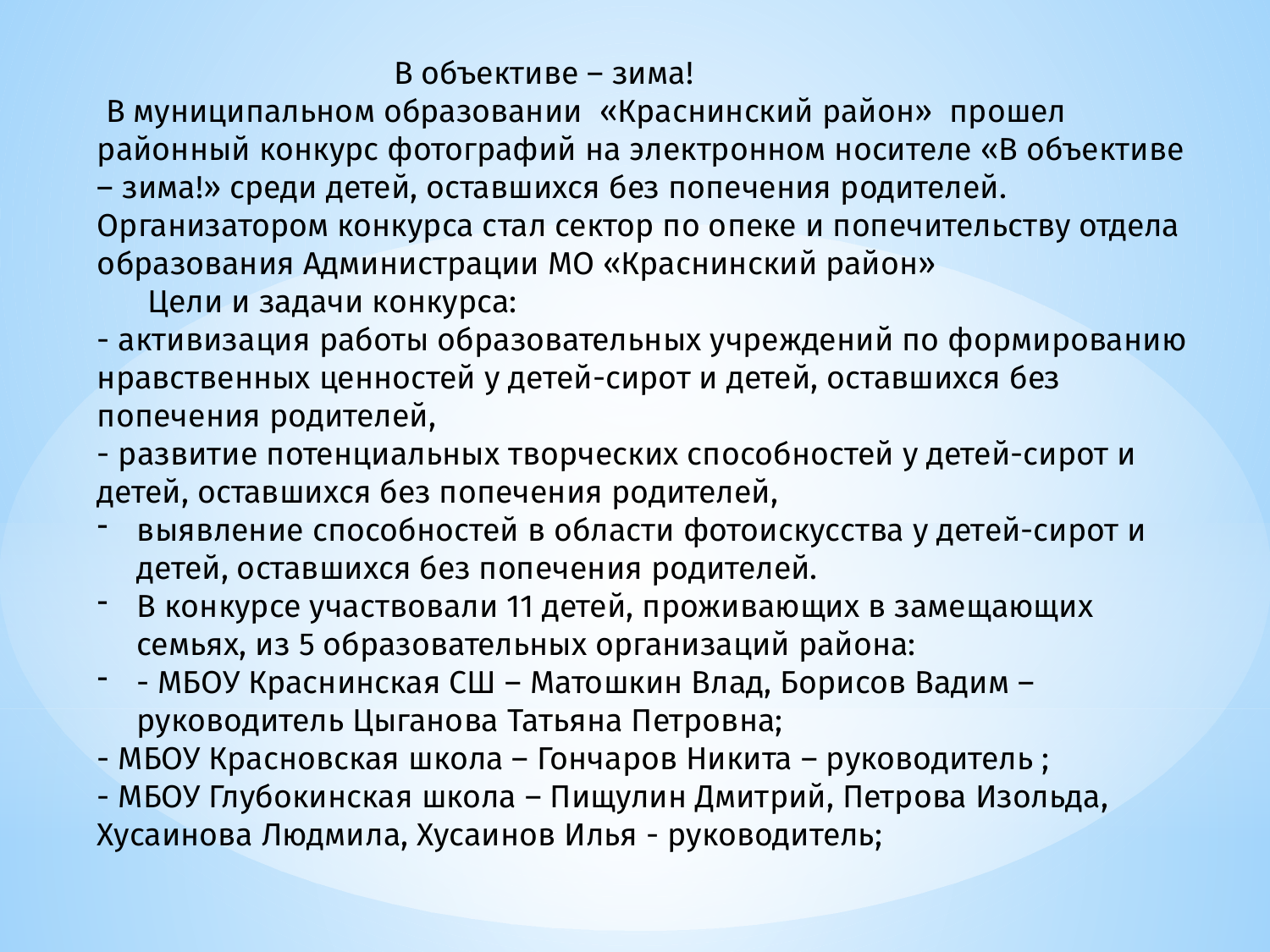

В объективе – зима!
 В муниципальном образовании  «Краснинский район»  прошел районный конкурс фотографий на электронном носителе «В объективе – зима!» среди детей, оставшихся без попечения родителей. Организатором конкурса стал сектор по опеке и попечительству отдела образования Администрации МО «Краснинский район»
      Цели и задачи конкурса:
- активизация работы образовательных учреждений по формированию нравственных ценностей у детей-сирот и детей, оставшихся без попечения родителей,
- развитие потенциальных творческих способностей у детей-сирот и детей, оставшихся без попечения родителей,
выявление способностей в области фотоискусства у детей-сирот и детей, оставшихся без попечения родителей.
В конкурсе участвовали 11 детей, проживающих в замещающих семьях, из 5 образовательных организаций района:
- МБОУ Краснинская СШ – Матошкин Влад, Борисов Вадим – руководитель Цыганова Татьяна Петровна;
- МБОУ Красновская школа – Гончаров Никита – руководитель ;
- МБОУ Глубокинская школа – Пищулин Дмитрий, Петрова Изольда, Хусаинова Людмила, Хусаинов Илья - руководитель;